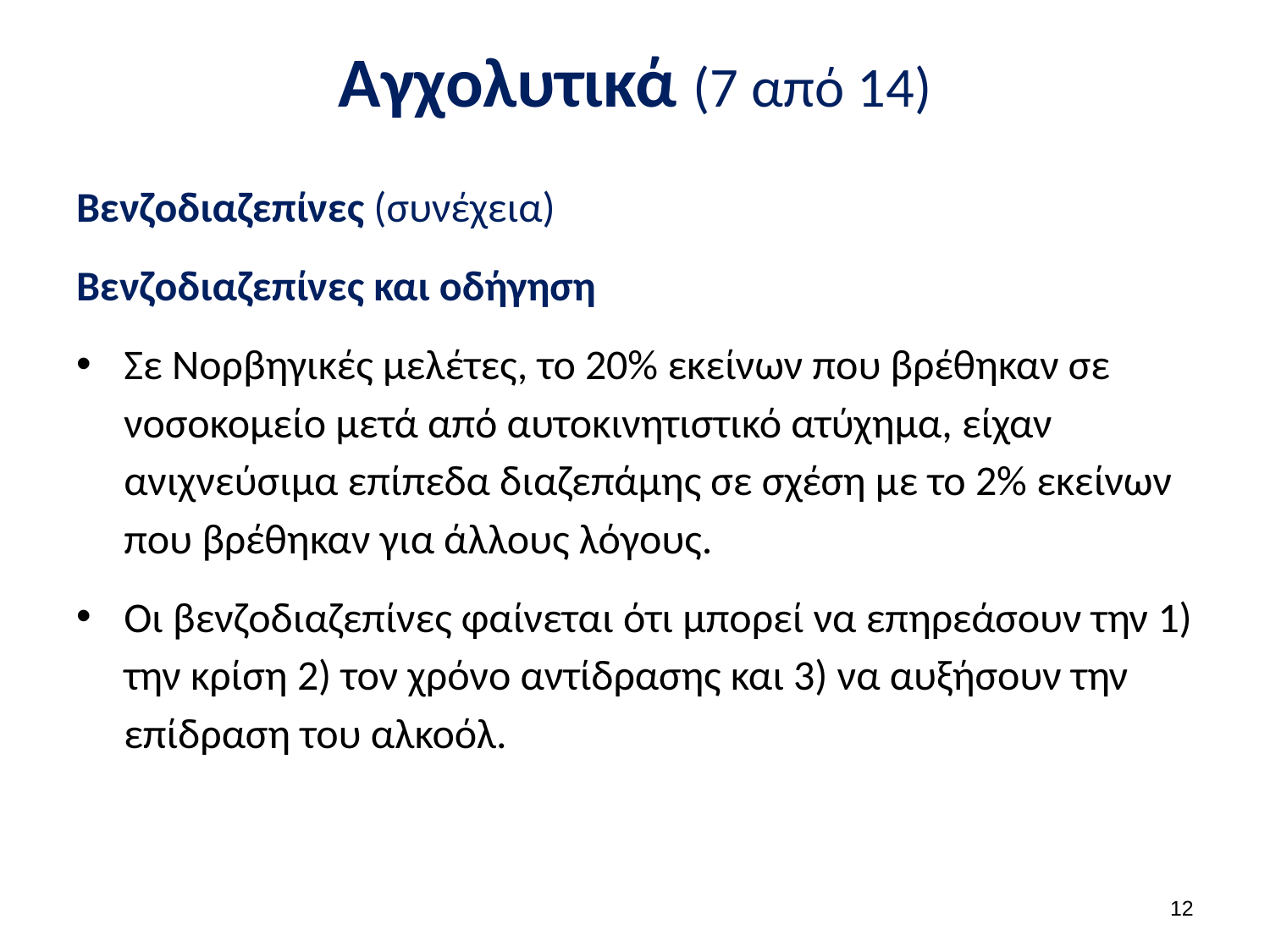

# Αγχολυτικά (7 από 14)
Βενζοδιαζεπίνες (συνέχεια)
Βενζοδιαζεπίνες και οδήγηση
Σε Νορβηγικές μελέτες, το 20% εκείνων που βρέθηκαν σε νοσοκομείο μετά από αυτοκινητιστικό ατύχημα, είχαν ανιχνεύσιμα επίπεδα διαζεπάμης σε σχέση με το 2% εκείνων που βρέθηκαν για άλλους λόγους.
Οι βενζοδιαζεπίνες φαίνεται ότι μπορεί να επηρεάσουν την 1) την κρίση 2) τον χρόνο αντίδρασης και 3) να αυξήσουν την επίδραση του αλκοόλ.

12